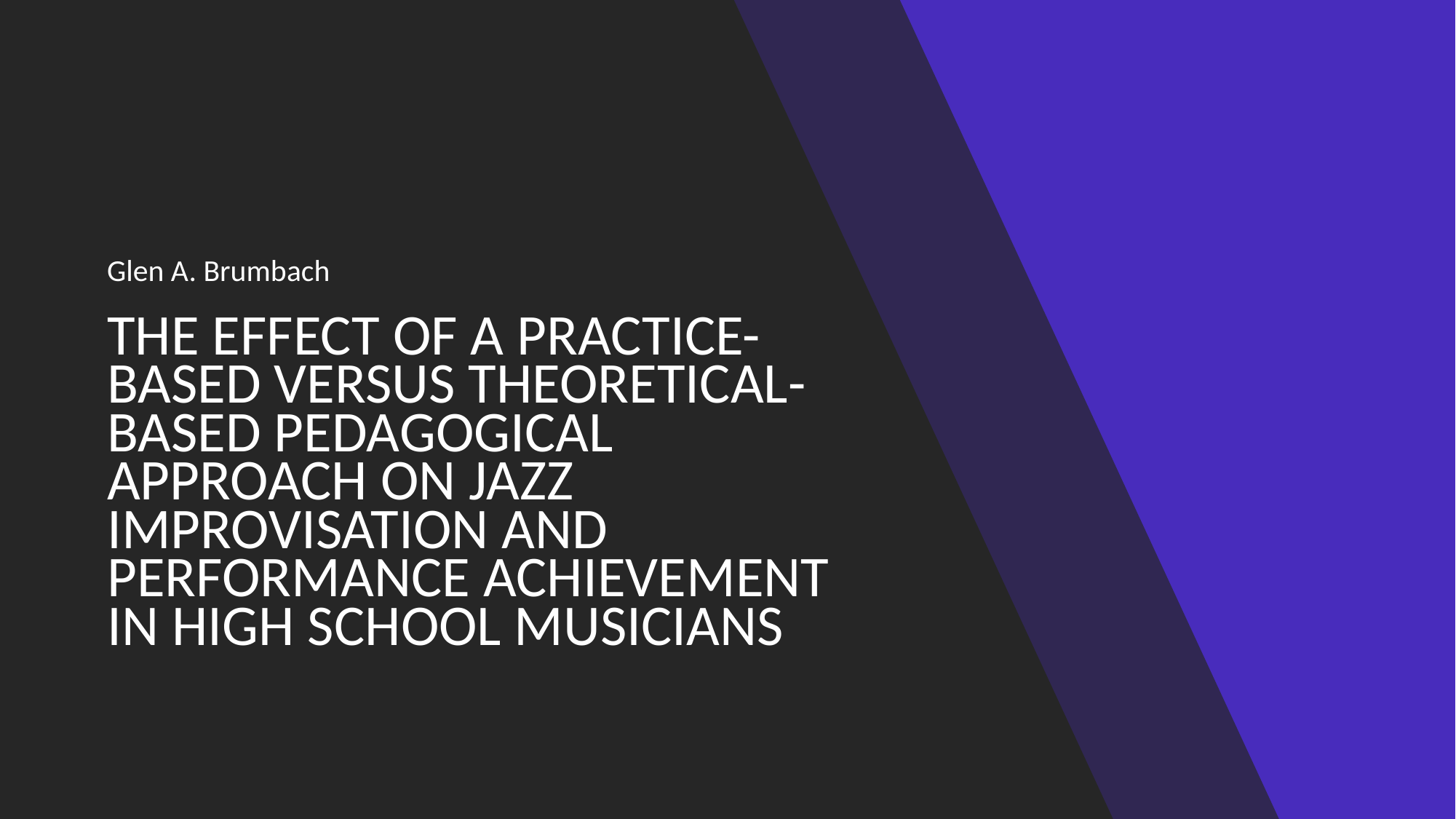

Glen A. Brumbach
# THE EFFECT OF A PRACTICE-BASED VERSUS THEORETICAL-BASED PEDAGOGICAL APPROACH ON JAZZ IMPROVISATION AND PERFORMANCE ACHIEVEMENT IN HIGH SCHOOL MUSICIANS